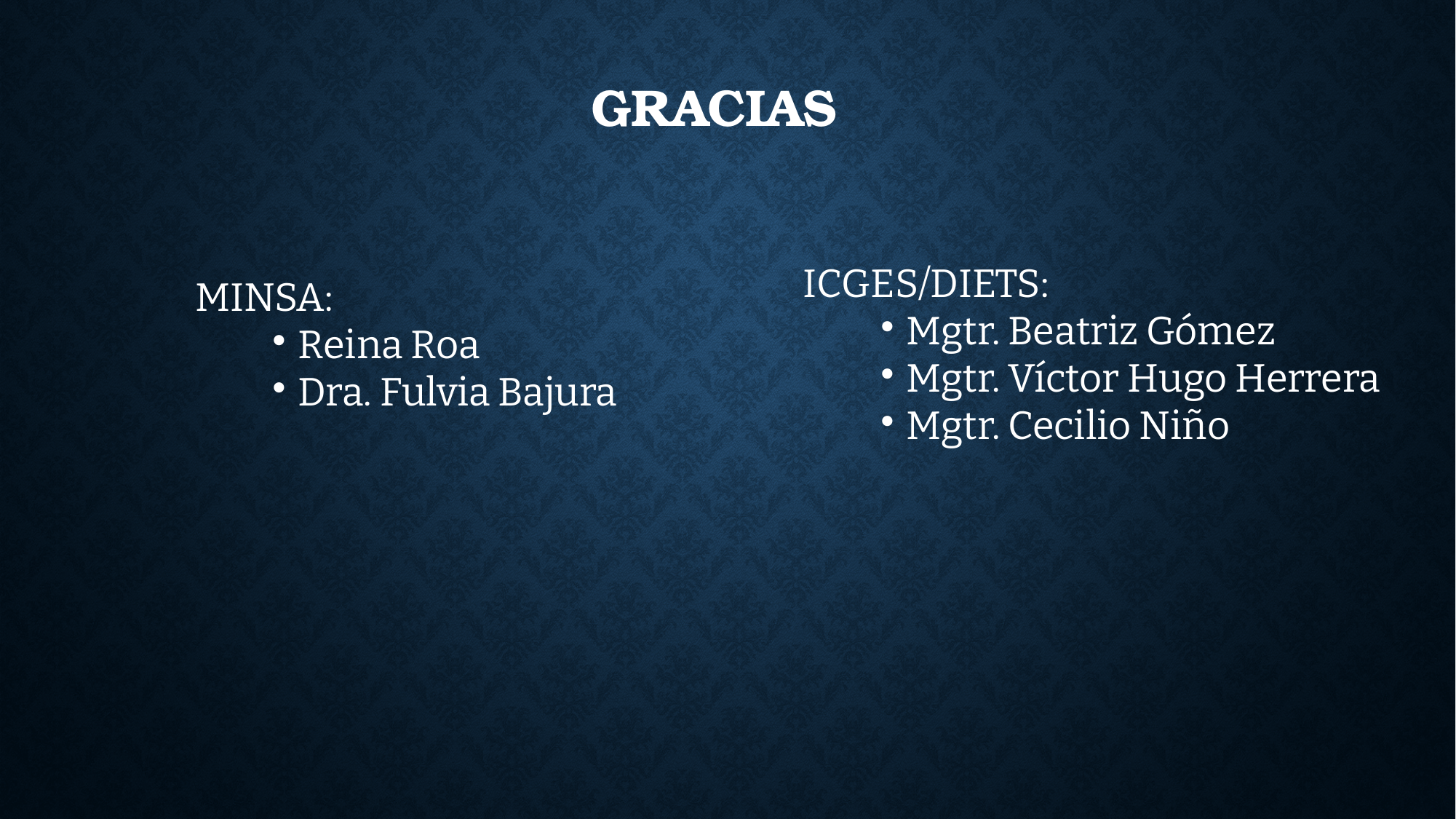

GRACIAS
ICGES/DIETS:
Mgtr. Beatriz Gómez
Mgtr. Víctor Hugo Herrera
Mgtr. Cecilio Niño

MINSA:
Reina Roa
Dra. Fulvia Bajura